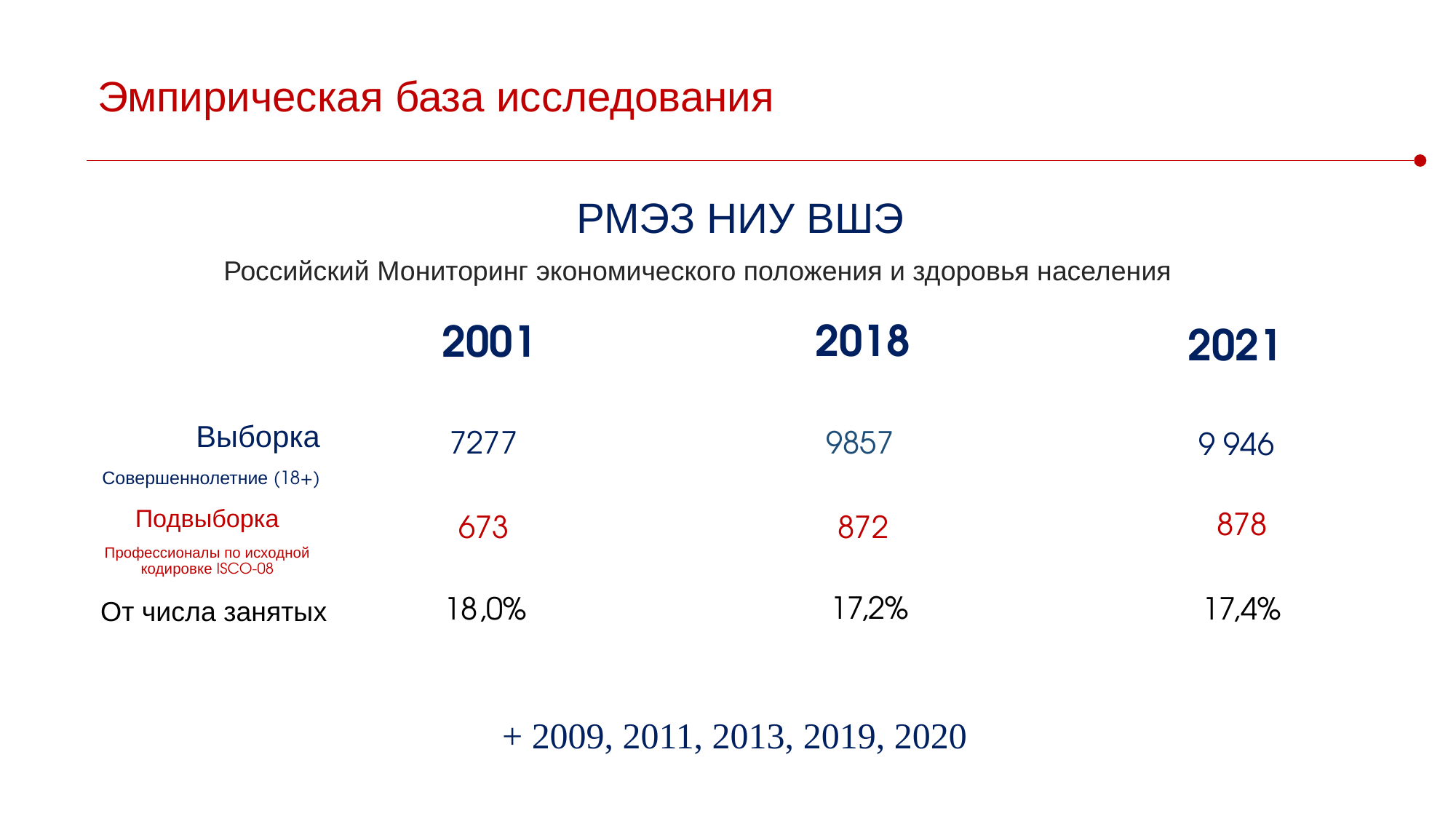

Эмпирическая база исследования

РМЭЗ НИУ ВШЭ
Российский Мониторинг экономического положения и здоровья населения
2018
2001
2021
Выборка
Совершеннолетние (18+)
7277
9857
9 946
Подвыборка
Профессионалы по исходной кодировке ISCO-08
878
673
872
17,2%
17,4%
18,0%
От числа занятых
+ 2009, 2011, 2013, 2019, 2020